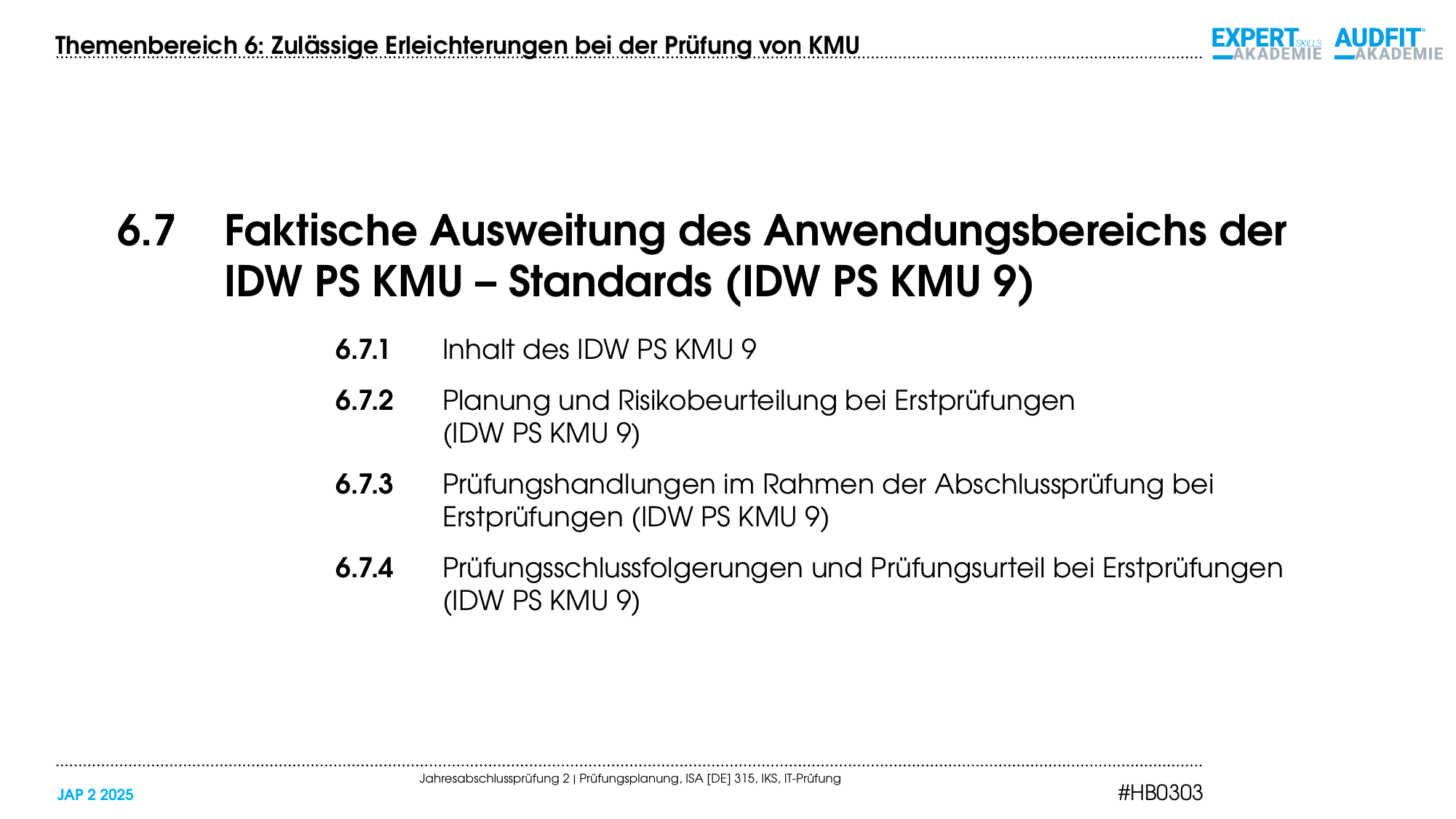

Themenbereich 6: Zulässige Erleichterungen bei der Prüfung von KMU
6.7	Faktische Ausweitung des Anwendungsbereichs der IDW PS KMU – Standards (IDW PS KMU 9)
6.7.1	Inhalt des IDW PS KMU 9
6.7.2	Planung und Risikobeurteilung bei Erstprüfungen
(IDW PS KMU 9)
6.7.3	Prüfungshandlungen im Rahmen der Abschlussprüfung bei Erstprüfungen (IDW PS KMU 9)
6.7.4	Prüfungsschlussfolgerungen und Prüfungsurteil bei Erstprüfungen (IDW PS KMU 9)